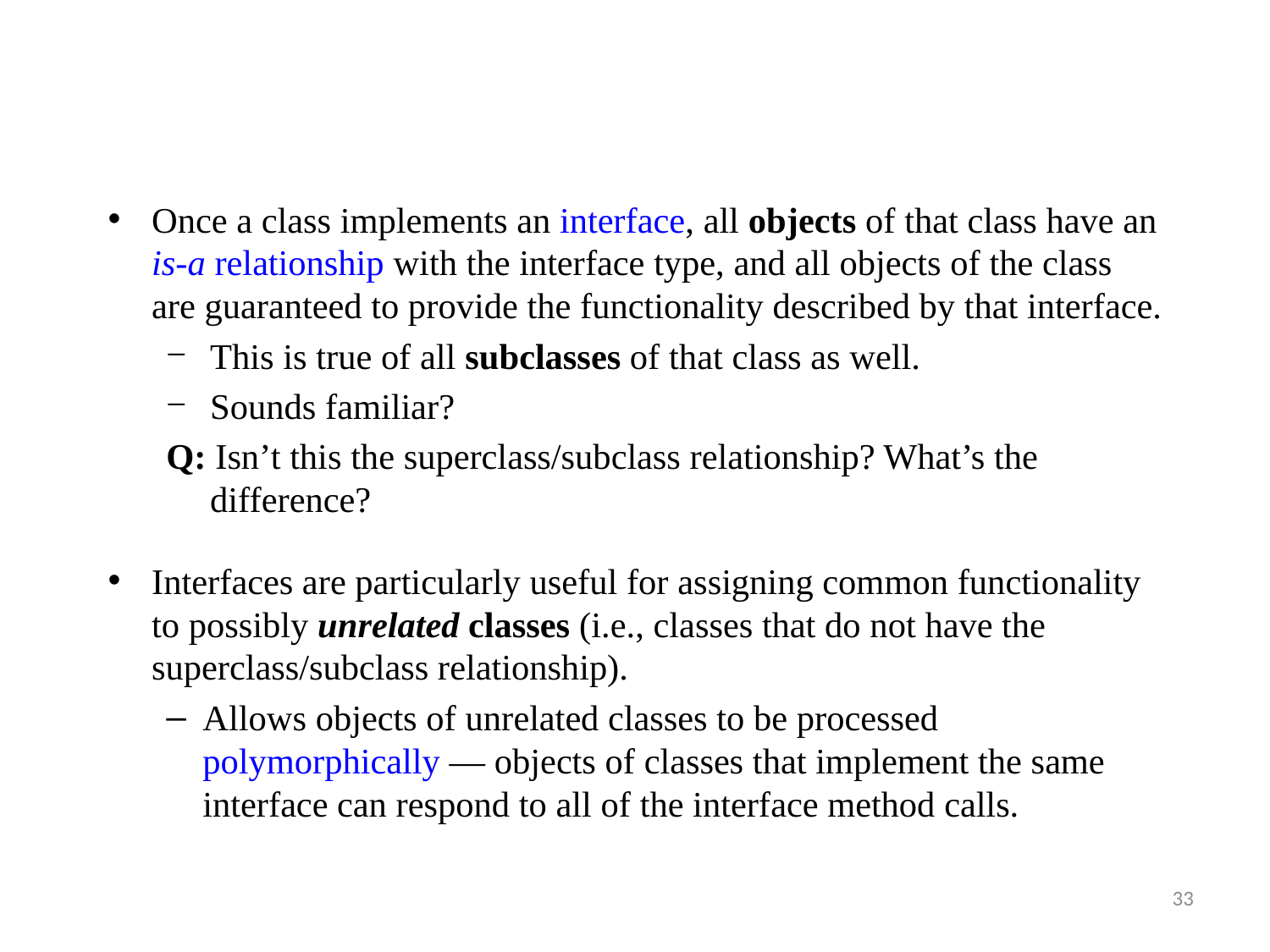

Once a class implements an interface, all objects of that class have an is-a relationship with the interface type, and all objects of the class are guaranteed to provide the functionality described by that interface.
This is true of all subclasses of that class as well.
Sounds familiar?
Q: Isn’t this the superclass/subclass relationship? What’s the difference?

Interfaces are particularly useful for assigning common functionality to possibly unrelated classes (i.e., classes that do not have the superclass/subclass relationship).
Allows objects of unrelated classes to be processed polymorphically — objects of classes that implement the same interface can respond to all of the interface method calls.
33